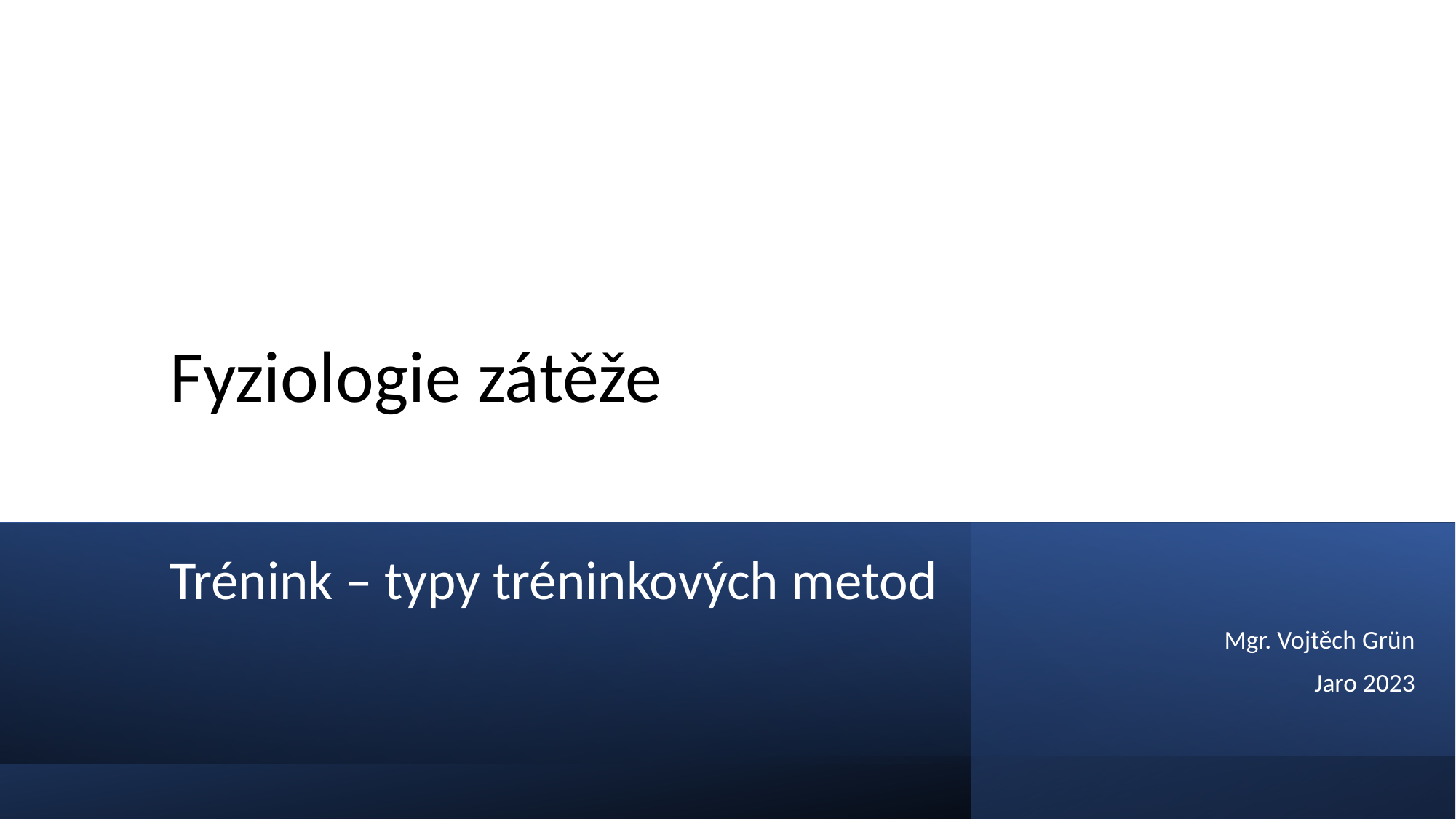

# Fyziologie zátěže

Trénink – typy tréninkových metod
Mgr. Vojtěch Grün
Jaro 2023